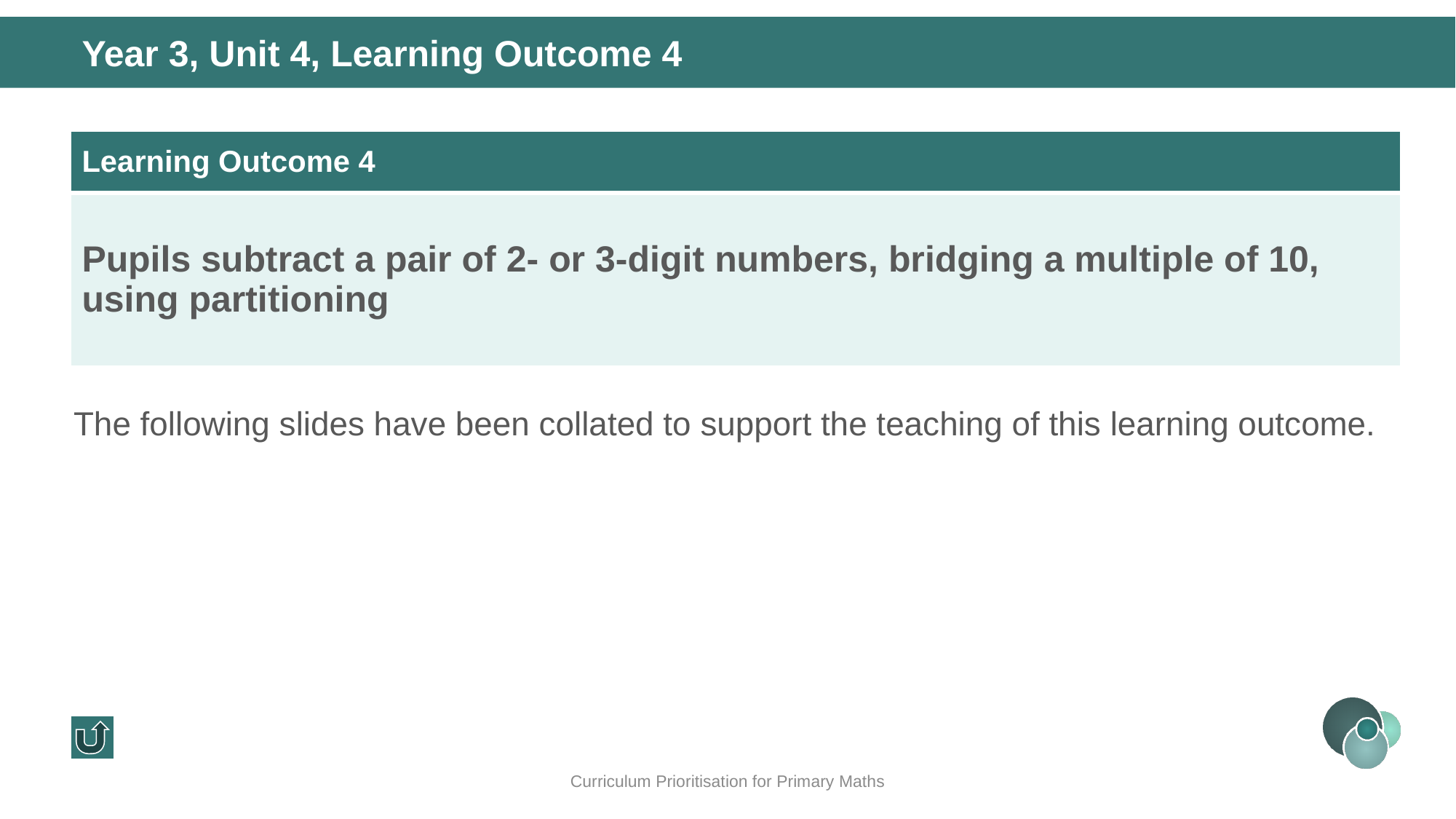

Year 3, Unit 4, Learning Outcome 4
| Learning Outcome 4 |
| --- |
| Pupils subtract a pair of 2- or 3-digit numbers, bridging a multiple of 10, using partitioning |
The following slides have been collated to support the teaching of this learning outcome.

Curriculum Prioritisation for Primary Maths